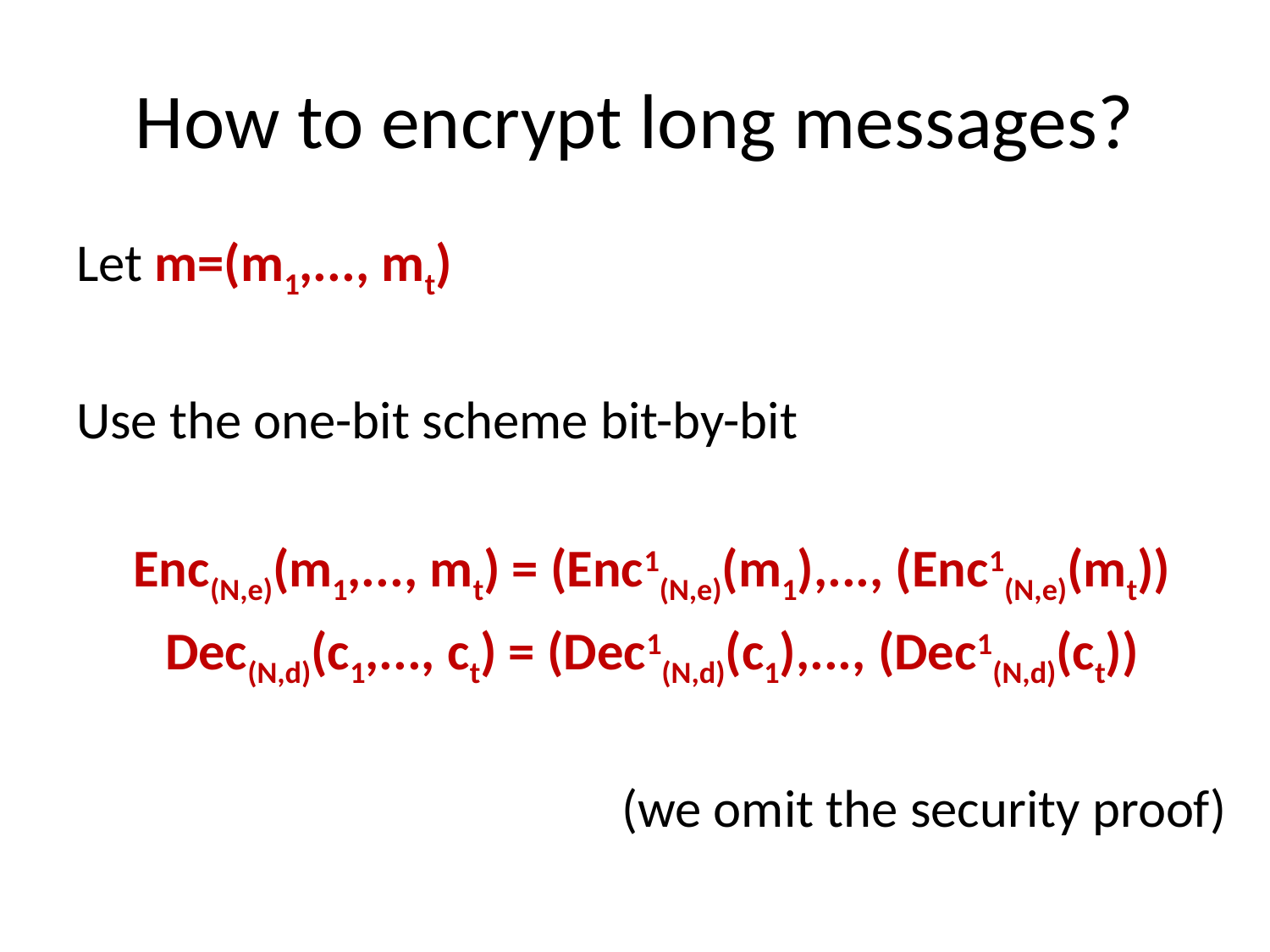

# How to encrypt long messages?
Let m=(m1,..., mt)

Use the one-bit scheme bit-by-bit

Enc(N,e)(m1,..., mt) = (Enc1(N,e)(m1),..., (Enc1(N,e)(mt))
Dec(N,d)(c1,..., ct) = (Dec1(N,d)(c1),..., (Dec1(N,d)(ct))

(we omit the security proof)